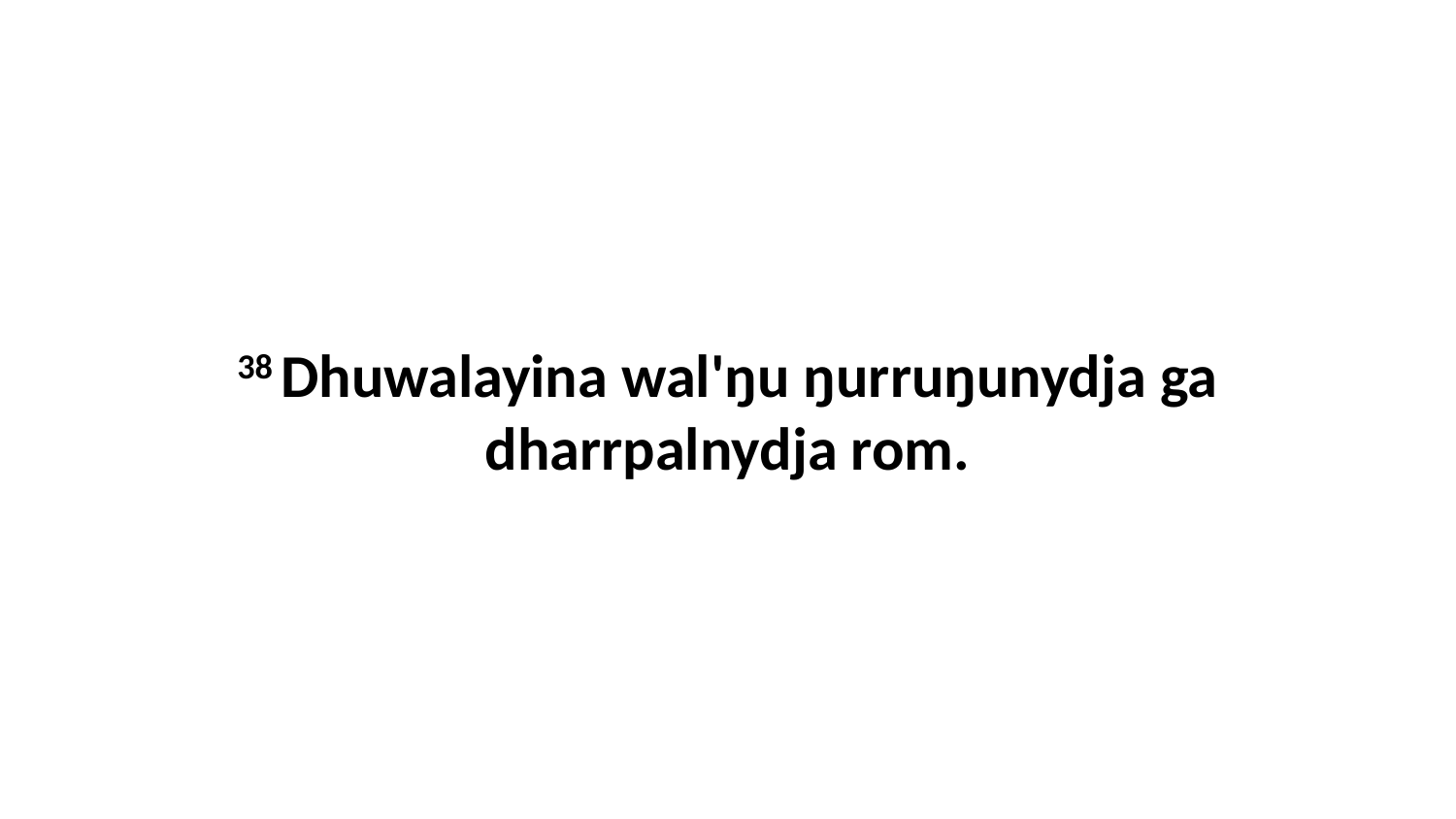

38 Dhuwalayina wal'ŋu ŋurruŋunydja ga dharrpalnydja rom.